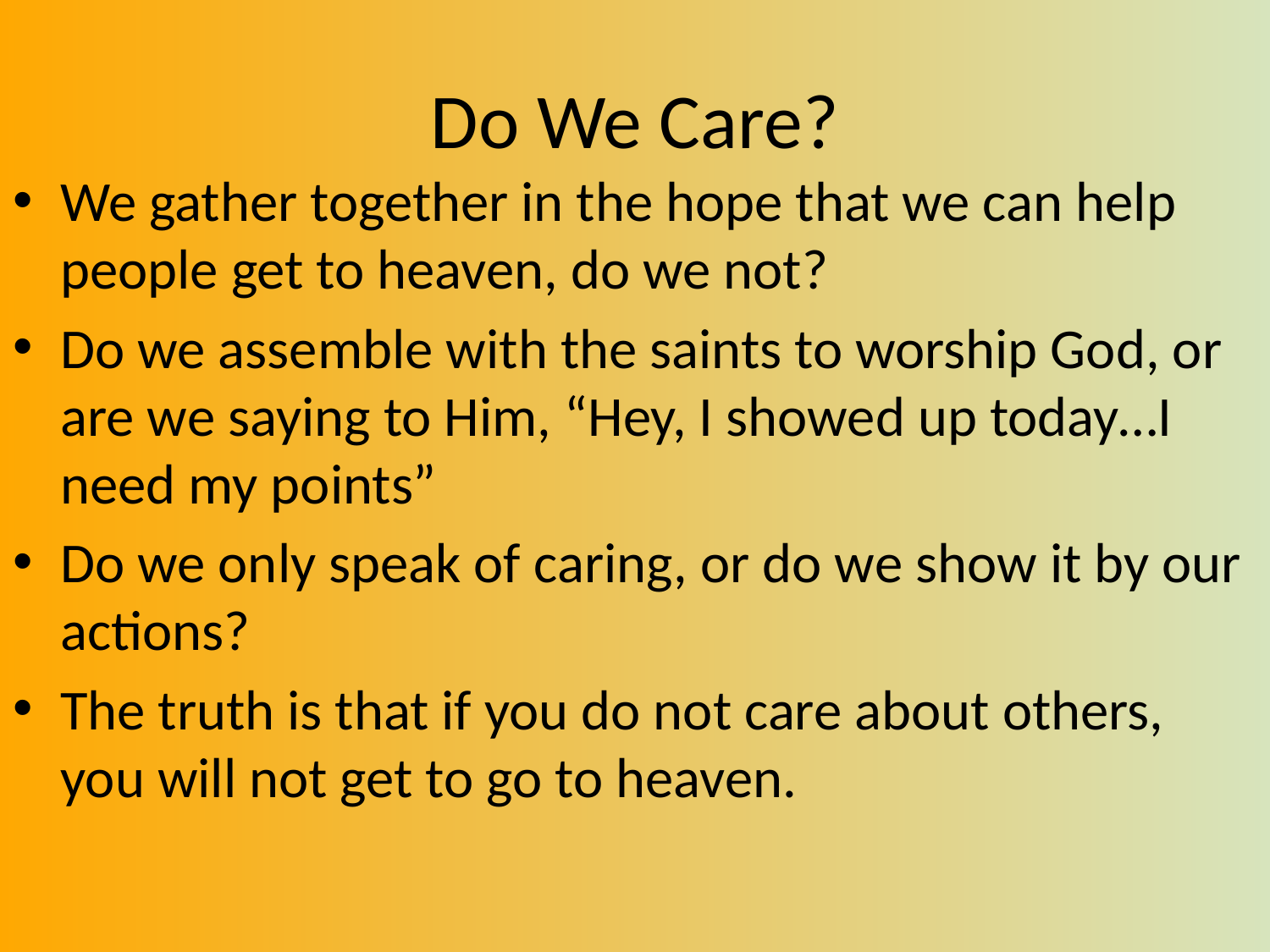

# Do We Care?
We gather together in the hope that we can help people get to heaven, do we not?
Do we assemble with the saints to worship God, or are we saying to Him, “Hey, I showed up today…I need my points”
Do we only speak of caring, or do we show it by our actions?
The truth is that if you do not care about others, you will not get to go to heaven.